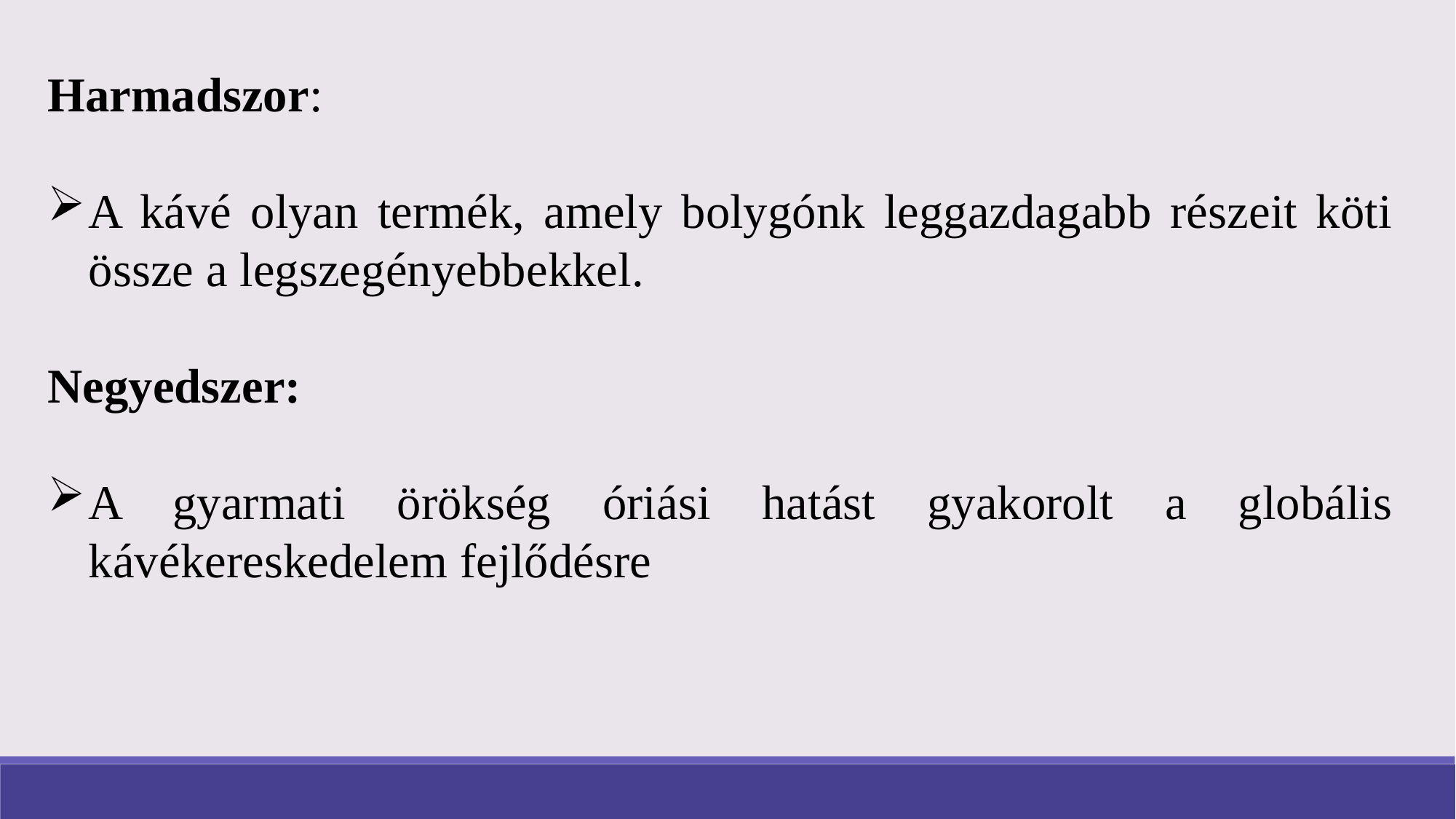

Harmadszor:

A kávé olyan termék, amely bolygónk leggazdagabb részeit köti össze a legszegényebbekkel.

Negyedszer:

A gyarmati örökség óriási hatást gyakorolt a globális kávékereskedelem fejlődésre